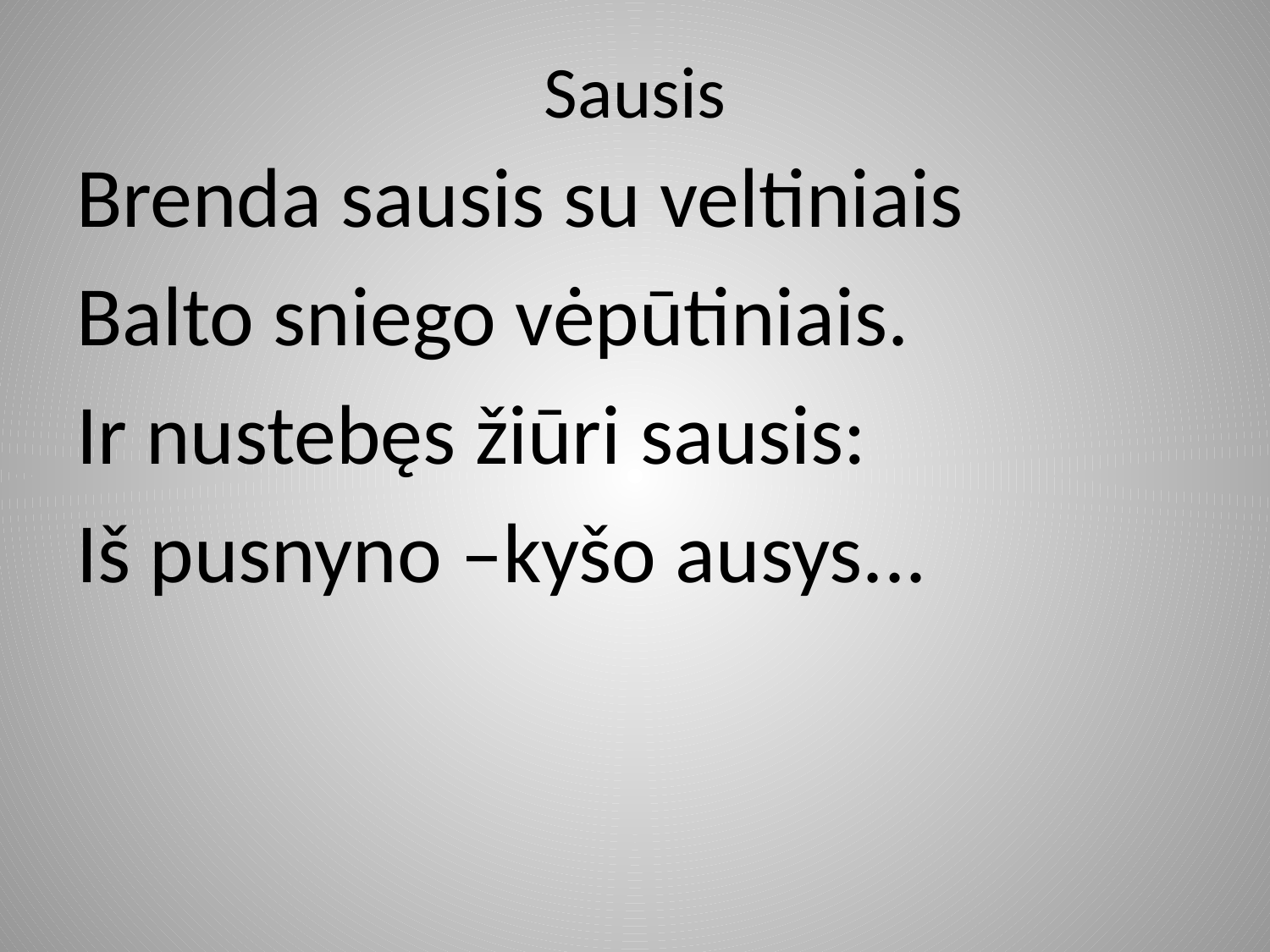

# Sausis
Brenda sausis su veltiniais
Balto sniego vėpūtiniais.
Ir nustebęs žiūri sausis:
Iš pusnyno –kyšo ausys...